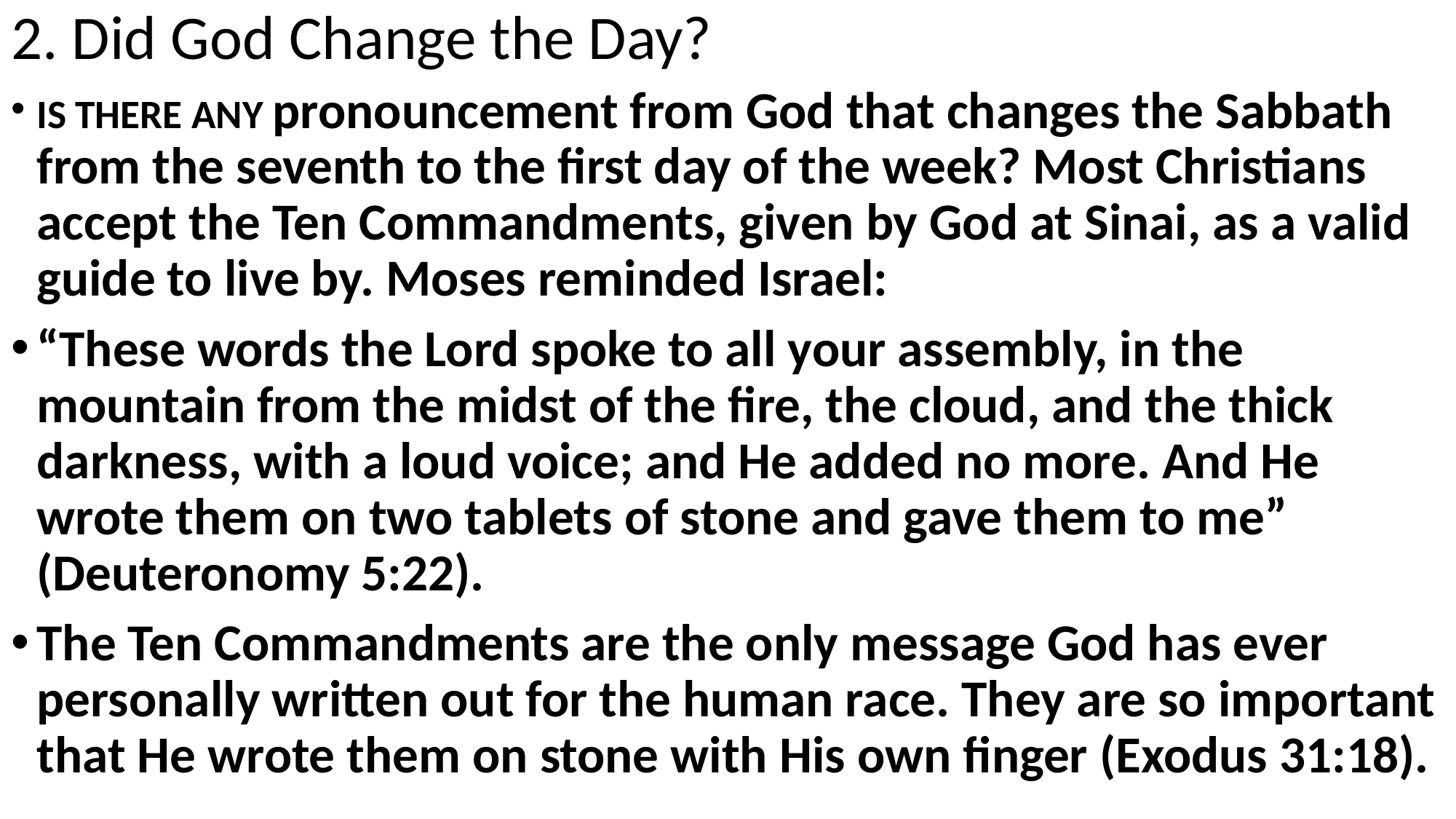

# 2. Did God Change the Day?
IS THERE ANY pronouncement from God that changes the Sabbath from the seventh to the first day of the week? Most Christians accept the Ten Commandments, given by God at Sinai, as a valid guide to live by. Moses reminded Israel:
“These words the Lord spoke to all your assembly, in the mountain from the midst of the fire, the cloud, and the thick darkness, with a loud voice; and He added no more. And He wrote them on two tablets of stone and gave them to me” (Deuteronomy 5:22).
The Ten Commandments are the only message God has ever personally written out for the human race. They are so important that He wrote them on stone with His own finger (Exodus 31:18).